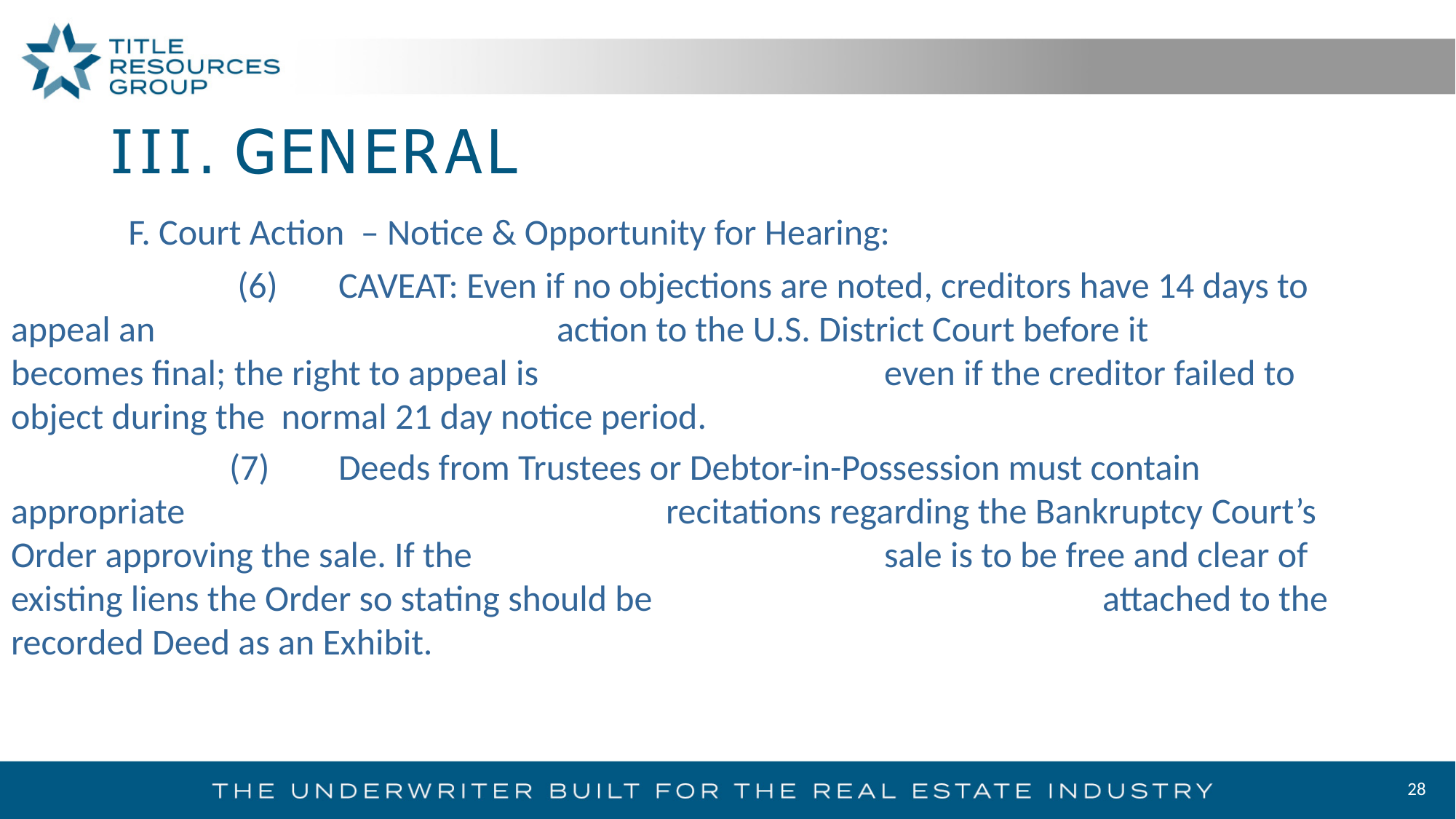

# III. GENERAL
	 F. Court Action  – Notice & Opportunity for Hearing:
		 (6)	CAVEAT: Even if no objections are noted, creditors have 14 days to appeal an 				action to the U.S. District Court before it 	becomes final; the right to appeal is 				even if the creditor failed to object during the  normal 21 day notice period.
		(7)	Deeds from Trustees or Debtor-in-Possession must contain appropriate 					recitations regarding the Bankruptcy 	Court’s Order approving the sale. If the 				sale is to be free and clear of existing liens the Order so stating should be 					attached to the recorded Deed as an Exhibit.
28